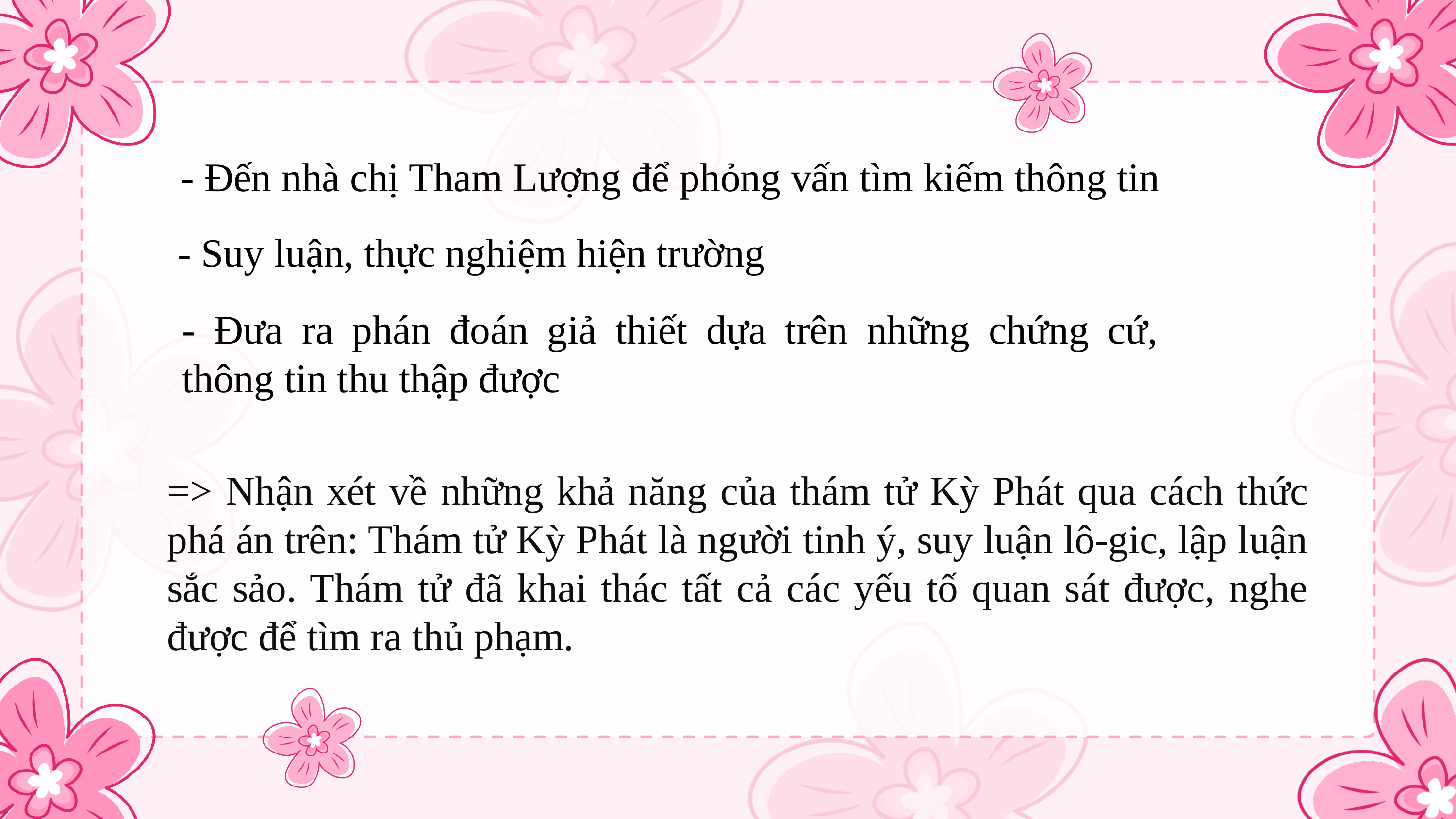

- Đến nhà chị Tham Lượng để phỏng vấn tìm kiếm thông tin

- Suy luận, thực nghiệm hiện trường

- Đưa ra phán đoán giả thiết dựa trên những chứng cứ, thông tin thu thập được
=> Nhận xét về những khả năng của thám tử Kỳ Phát qua cách thức phá án trên: Thám tử Kỳ Phát là người tinh ý, suy luận lô-gic, lập luận sắc sảo. Thám tử đã khai thác tất cả các yếu tố quan sát được, nghe được để tìm ra thủ phạm.